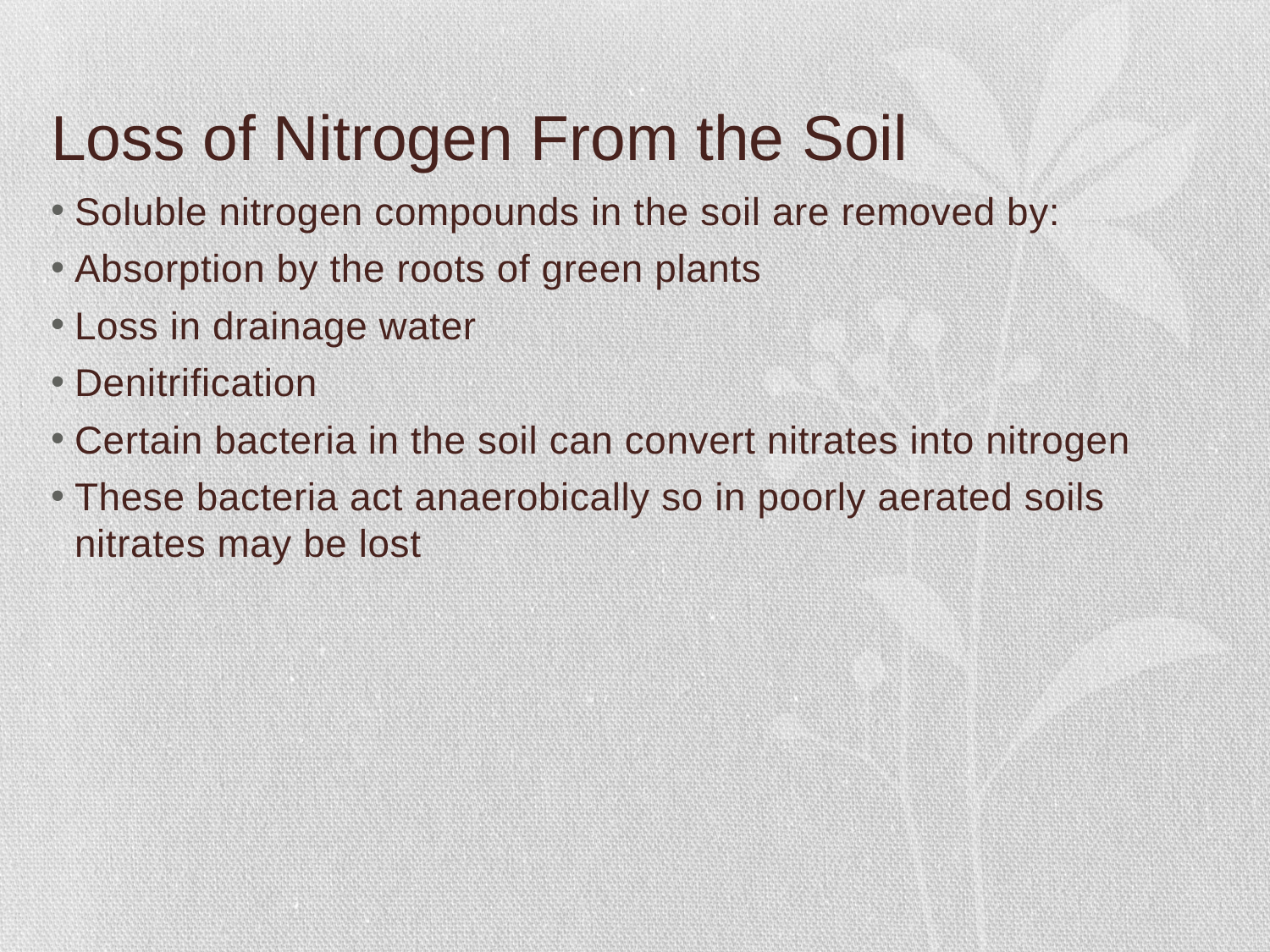

# Loss of Nitrogen From the Soil
Soluble nitrogen compounds in the soil are removed by:
Absorption by the roots of green plants
Loss in drainage water
Denitrification
Certain bacteria in the soil can convert nitrates into nitrogen
These bacteria act anaerobically so in poorly aerated soils nitrates may be lost